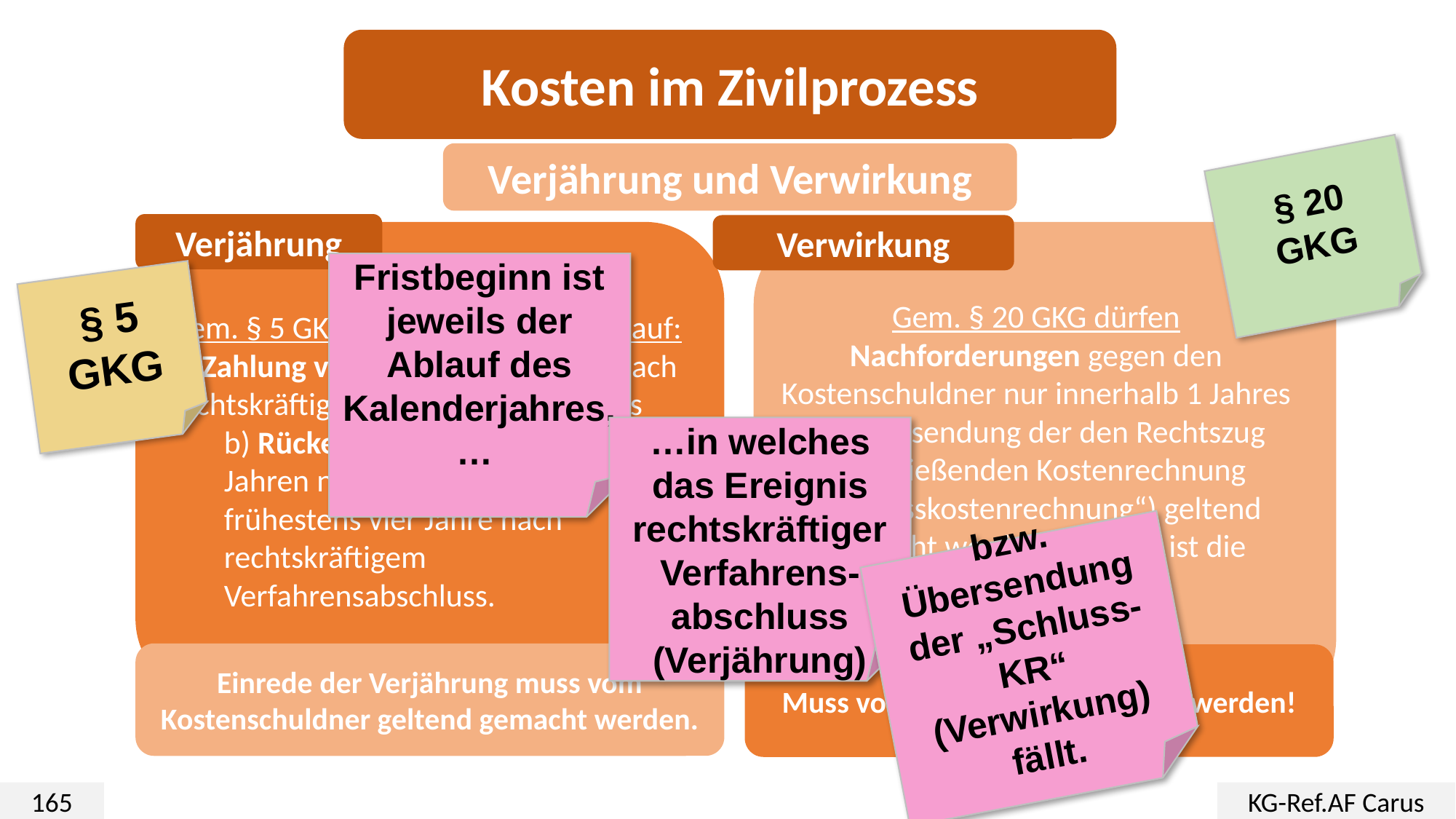

Kosten im Zivilprozess
Verjährung und Verwirkung
§ 20
GKG

Verjährung

Gem. § 5 GKG verjähren Ansprüche auf:
a) Zahlung von Kosten in 4 Jahren nach rechtskräftigem Verfahrensabschluss
b) Rückerstattung von Kosten in 4 Jahren nach Zahlung, jedoch frühestens vier Jahre nach rechtskräftigem Verfahrensabschluss.

Verwirkung

Gem. § 20 GKG dürfen Nachforderungen gegen den Kostenschuldner nur innerhalb 1 Jahres nach Absendung der den Rechtszug abschließenden Kostenrechnung („Schlusskostenrechnung“) geltend gemacht werden - danach ist die Forderung verwirkt

Fristbeginn ist jeweils der Ablauf des Kalenderjahres,…
§ 5 GKG

…in welches das Ereignis rechtskräftiger Verfahrens-abschluss
(Verjährung)
bzw. Übersendung der „Schluss-KR“ (Verwirkung) fällt.
Einrede der Verjährung muss vom Kostenschuldner geltend gemacht werden.
Muss von Amts wegen beachtet werden!
165
KG-Ref.AF Carus